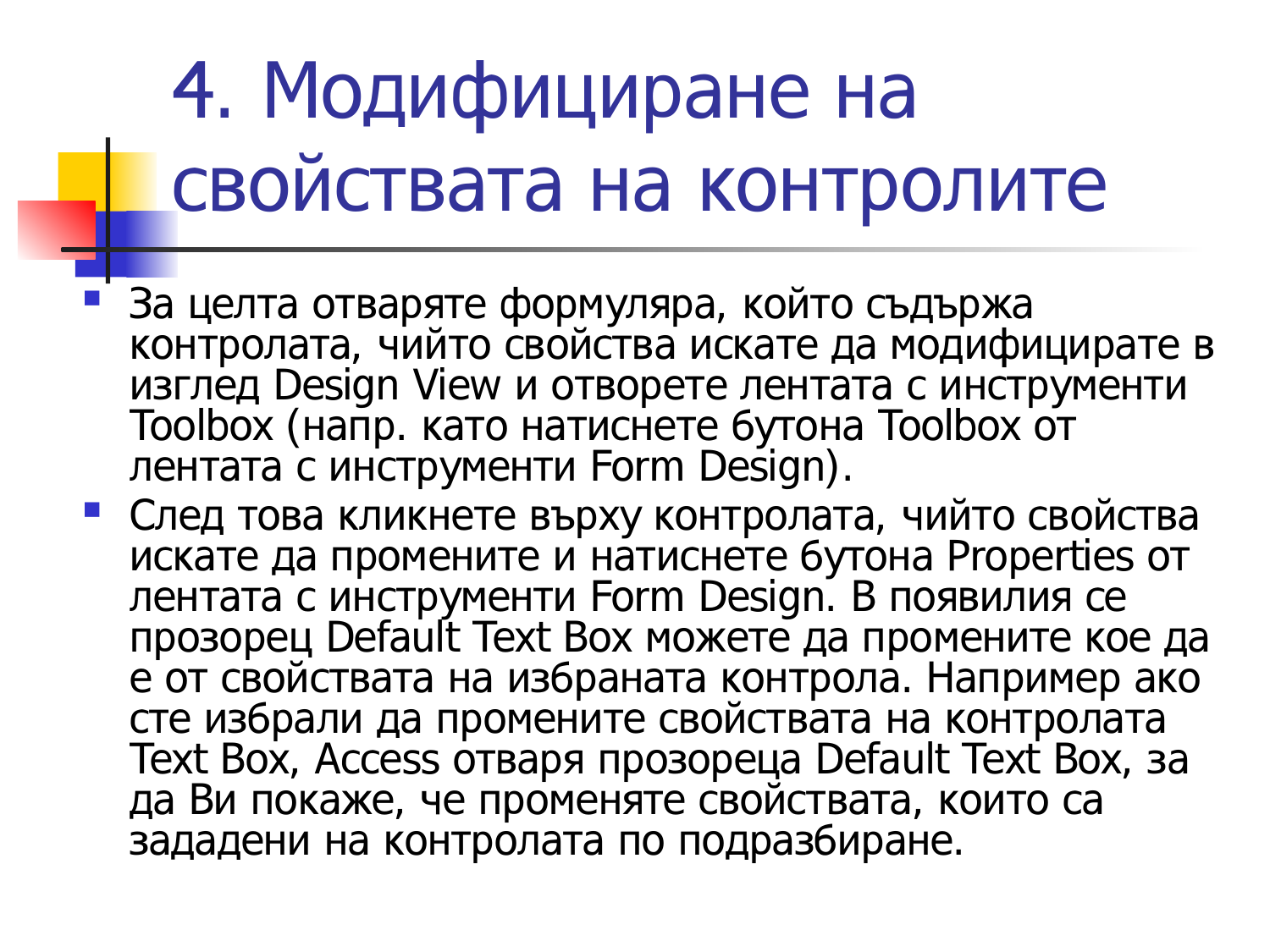

# 4. Модифициране на свойствата на контролите
За целта отваряте формуляра, който съдържа контролата, чийто свойства искате да модифицирате в изглед Design View и отворете лентата с инструменти Toolbox (напр. като натиснете бутона Toolbox от лентата с инструменти Form Design).
След това кликнете върху контролата, чийто свойства искате да промените и натиснете бутона Properties от лентата с инструменти Form Design. В появилия се прозорец Default Text Box можете да промените кое да е от свойствата на избраната контрола. Например ако сте избрали да промените свойствата на контролата Text Box, Access отваря прозореца Default Text Box, за да Ви покаже, че променяте свойствата, които са зададени на контролата по подразбиране.